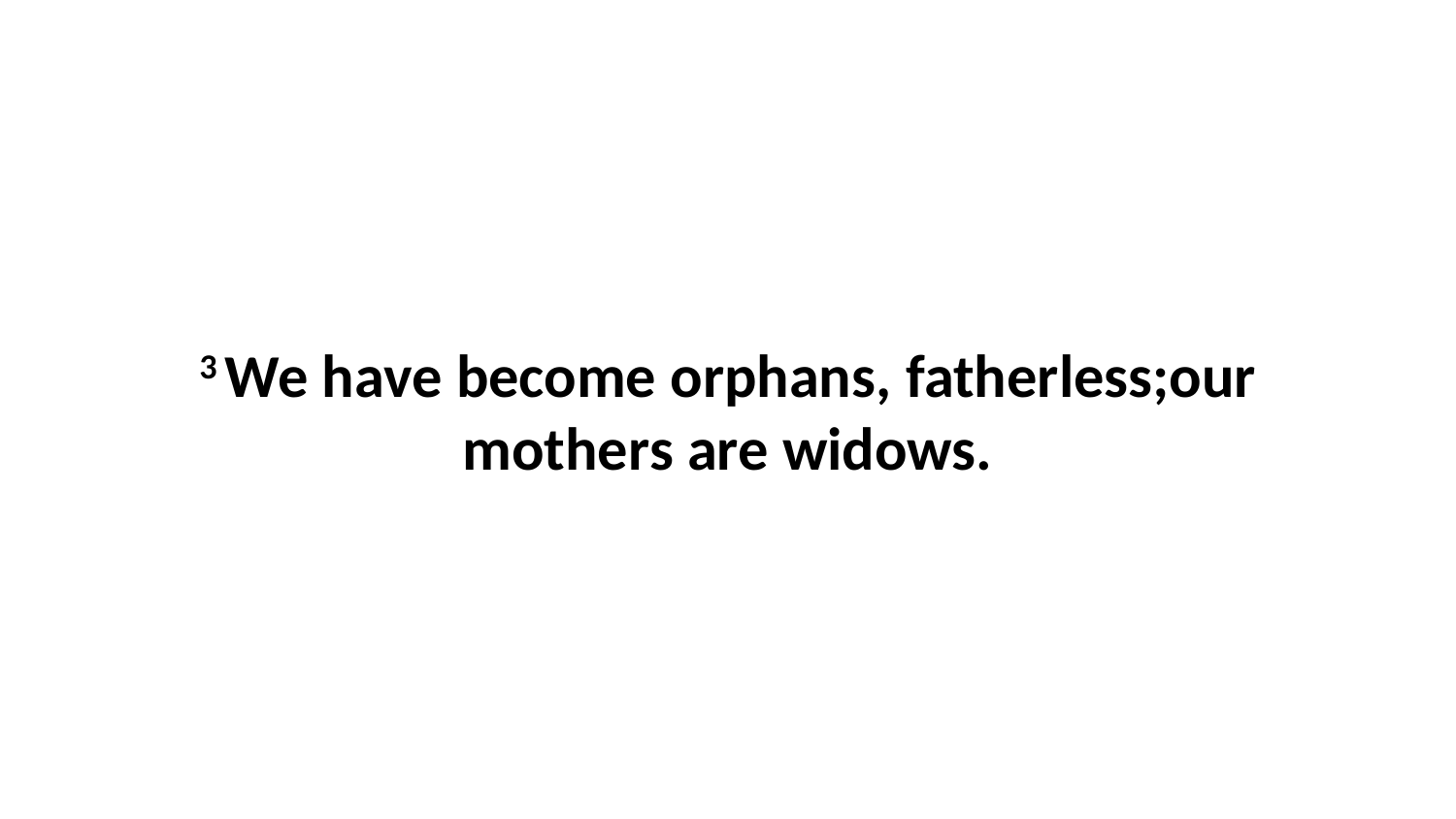

3 We have become orphans, fatherless;our mothers are widows.